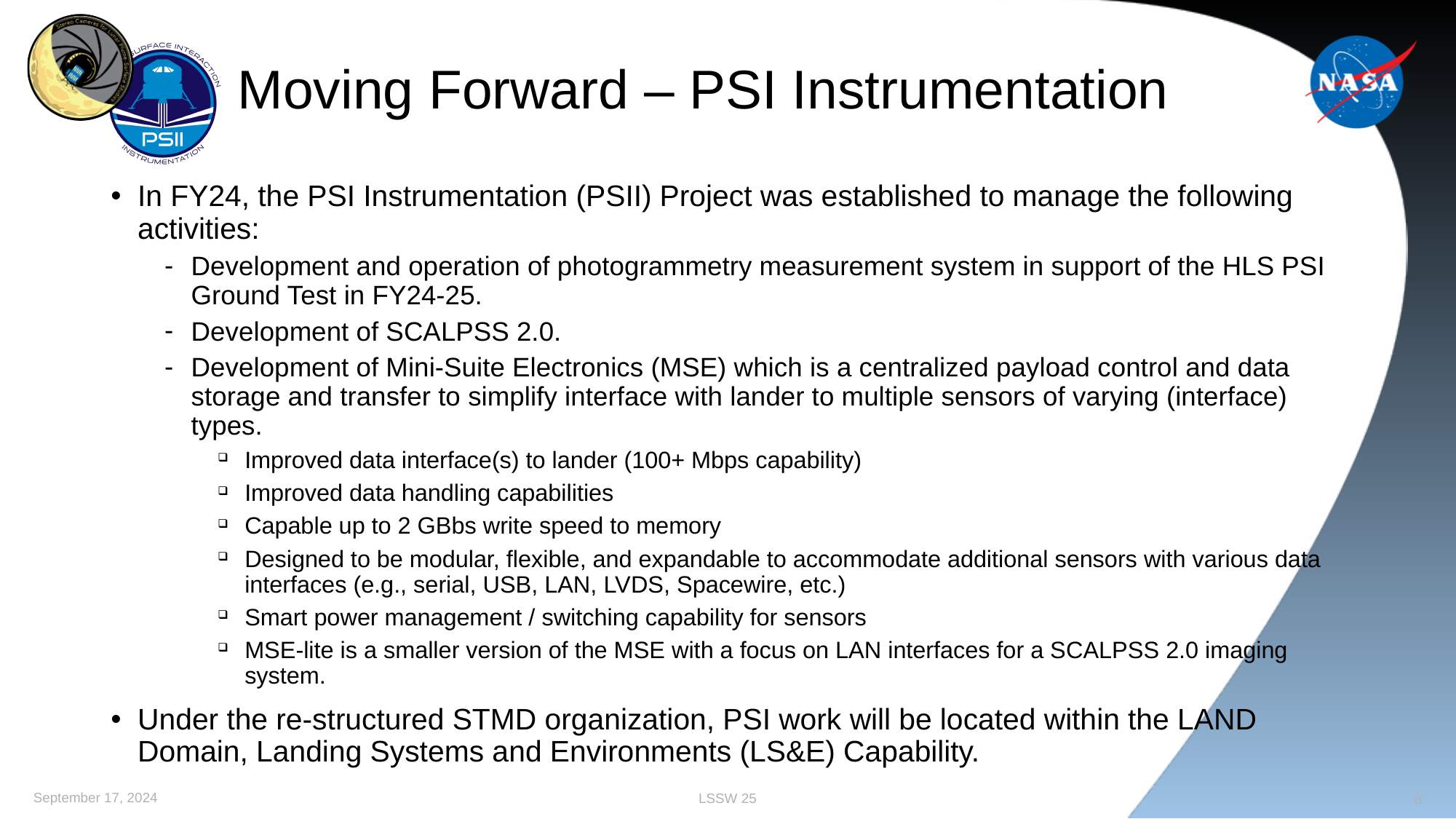

# Moving Forward – PSI Instrumentation
In FY24, the PSI Instrumentation (PSII) Project was established to manage the following activities:
Development and operation of photogrammetry measurement system in support of the HLS PSI Ground Test in FY24-25.
Development of SCALPSS 2.0.
Development of Mini-Suite Electronics (MSE) which is a centralized payload control and data storage and transfer to simplify interface with lander to multiple sensors of varying (interface) types.
Improved data interface(s) to lander (100+ Mbps capability)
Improved data handling capabilities
Capable up to 2 GBbs write speed to memory
Designed to be modular, flexible, and expandable to accommodate additional sensors with various data interfaces (e.g., serial, USB, LAN, LVDS, Spacewire, etc.)
Smart power management / switching capability for sensors
MSE-lite is a smaller version of the MSE with a focus on LAN interfaces for a SCALPSS 2.0 imaging system.
Under the re-structured STMD organization, PSI work will be located within the LAND Domain, Landing Systems and Environments (LS&E) Capability.
September 17, 2024
LSSW 25
8